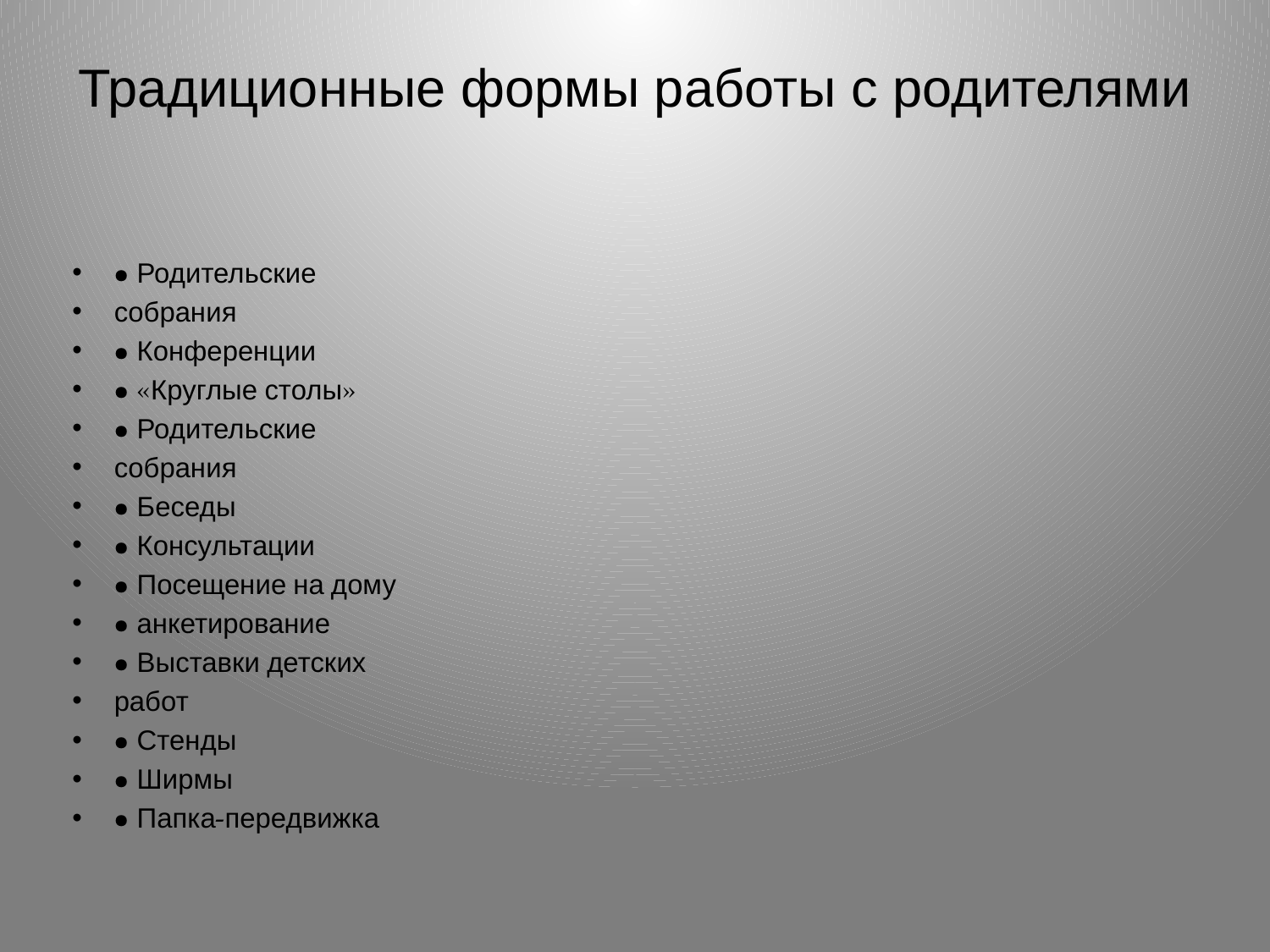

# Традиционные формы работы с родителями

• Родительские
собрания
• Конференции
• «Круглые столы»
• Родительские
собрания
• Беседы
• Консультации
• Посещение на дому
• анкетирование
• Выставки детских
работ
• Стенды
• Ширмы
• Папка-передвижка